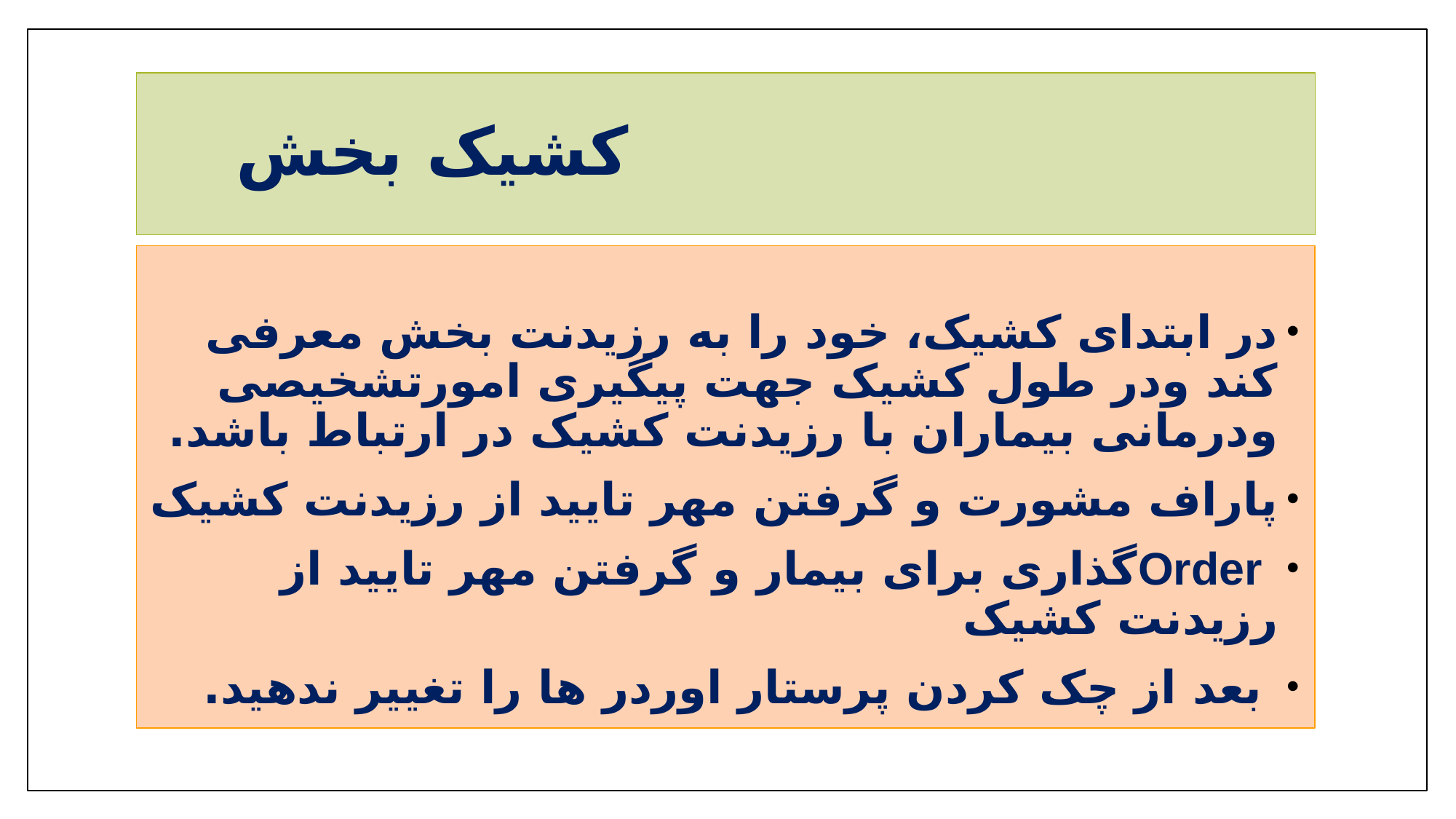

# کشیک بخش

در ابتدای کشیک، خود را به رزیدنت بخش معرفی کند ودر طول کشیک جهت پیگیری امورتشخیصی ودرمانی بیماران با رزیدنت کشیک در ارتباط باشد.
پاراف مشورت و گرفتن مهر تایید از رزیدنت کشیک
 Orderگذاری برای بیمار و گرفتن مهر تایید از رزیدنت کشیک
 بعد از چک کردن پرستار اوردر ها را تغییر ندهید.